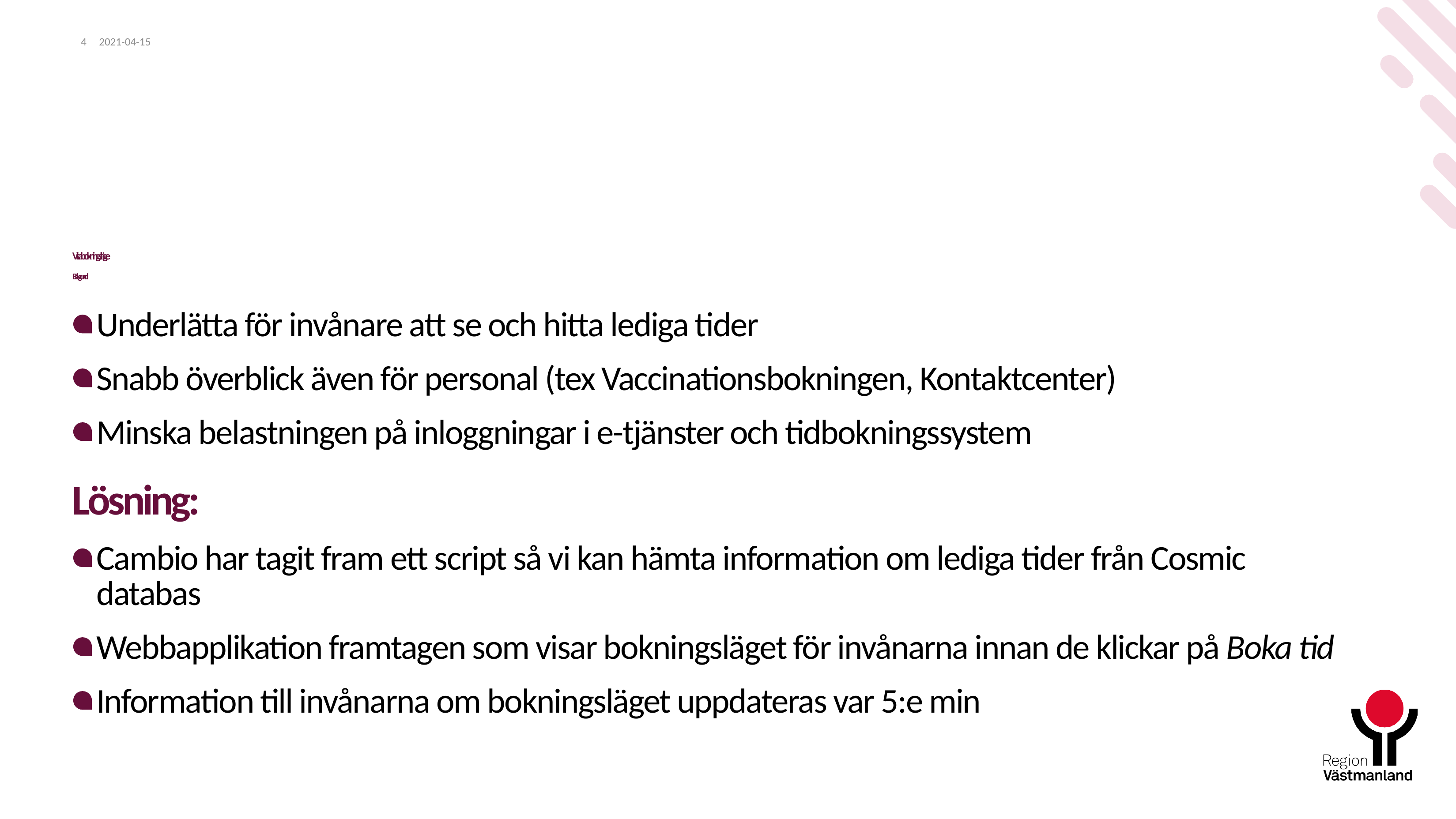

4
2021-04-15
# Visa bokningsläge Bakgrund:
Underlätta för invånare att se och hitta lediga tider
Snabb överblick även för personal (tex Vaccinationsbokningen, Kontaktcenter)
Minska belastningen på inloggningar i e-tjänster och tidbokningssystem
Lösning:
Cambio har tagit fram ett script så vi kan hämta information om lediga tider från Cosmic databas
Webbapplikation framtagen som visar bokningsläget för invånarna innan de klickar på Boka tid
Information till invånarna om bokningsläget uppdateras var 5:e min